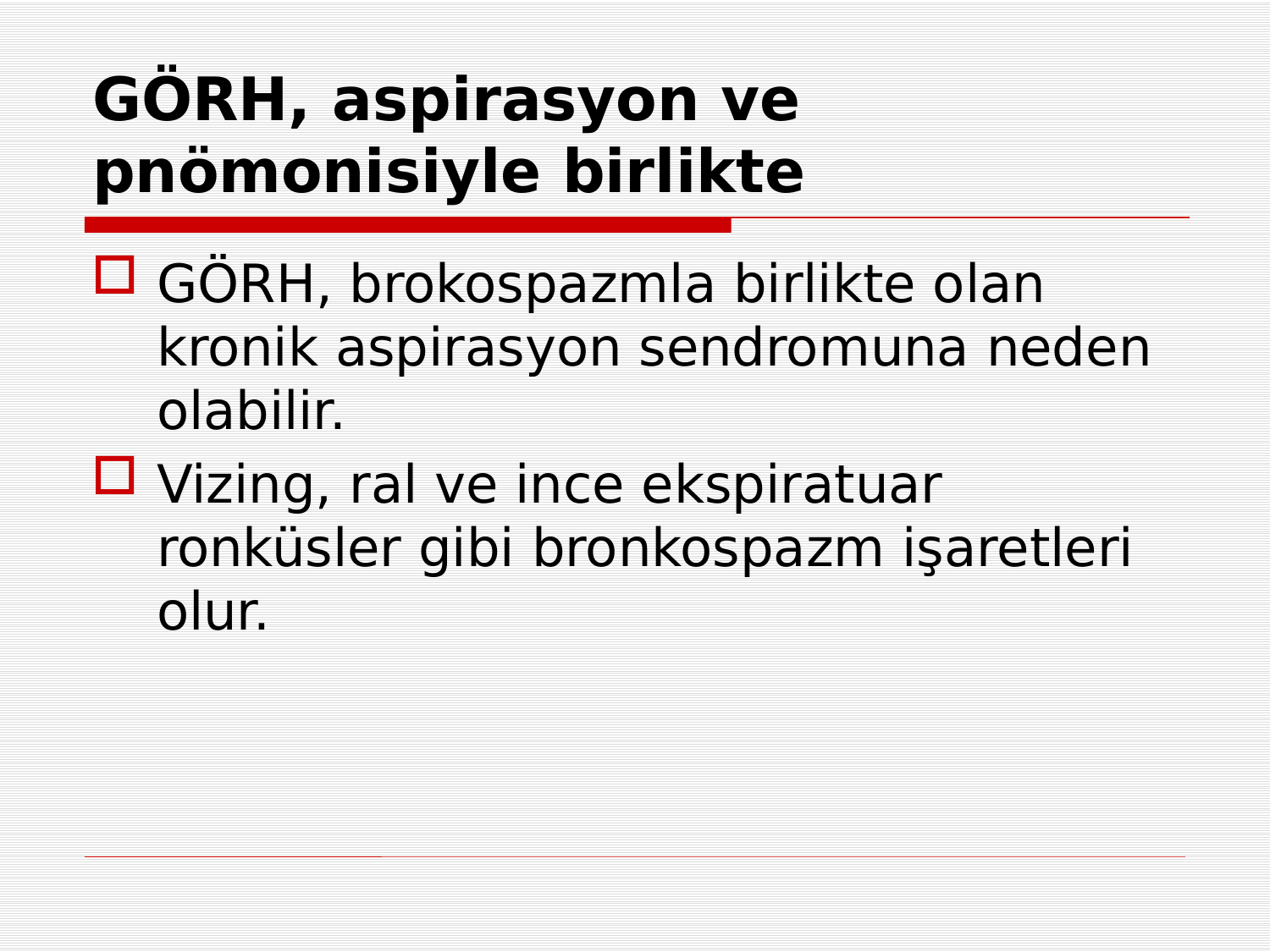

# GÖRH, aspirasyon ve pnömonisiyle birlikte
GÖRH, brokospazmla birlikte olan kronik aspirasyon sendromuna neden olabilir.
Vizing, ral ve ince ekspiratuar ronküsler gibi bronkospazm işaretleri olur.